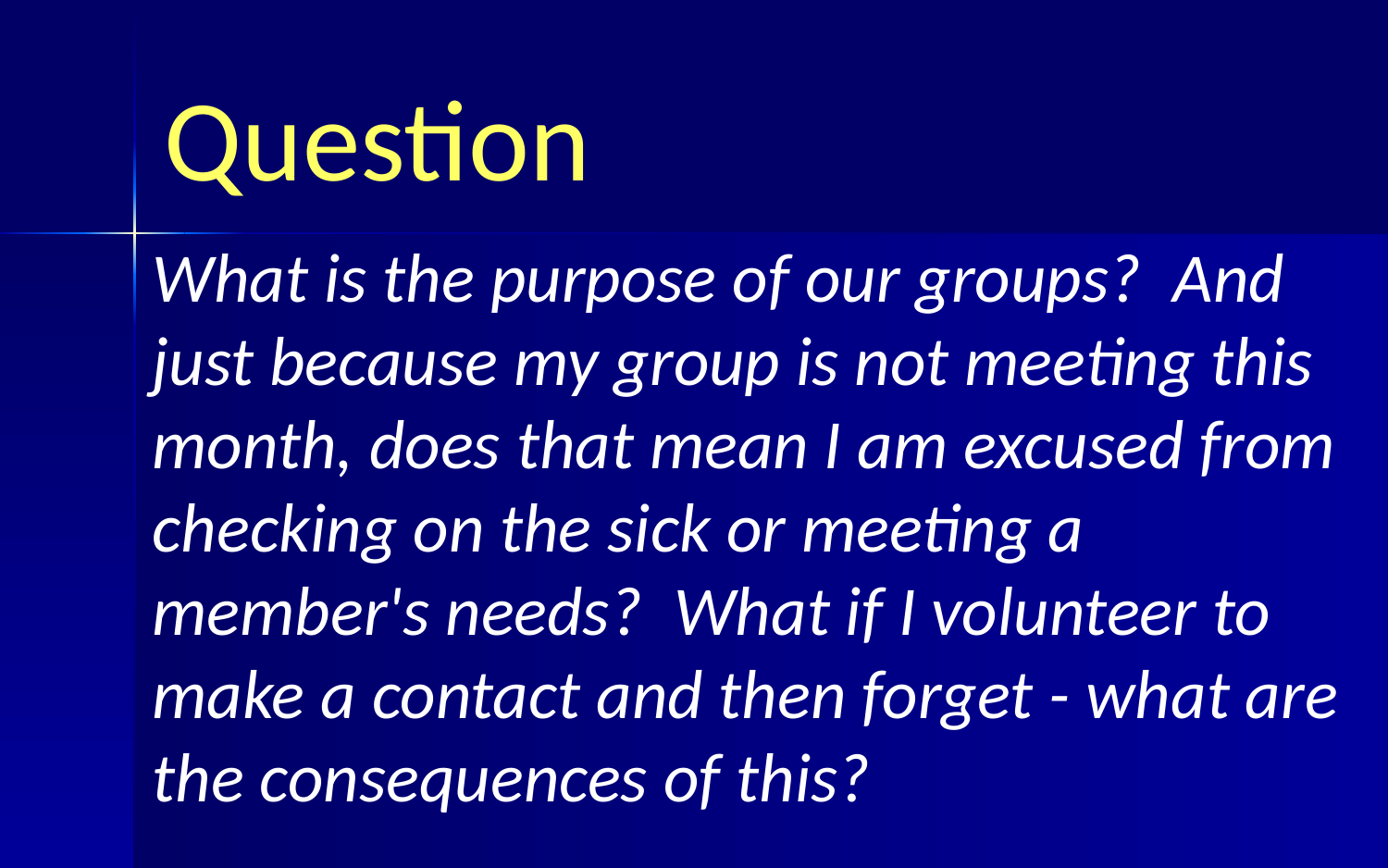

# Question
What is the purpose of our groups?  And just because my group is not meeting this month, does that mean I am excused from checking on the sick or meeting a member's needs?  What if I volunteer to make a contact and then forget - what are the consequences of this?